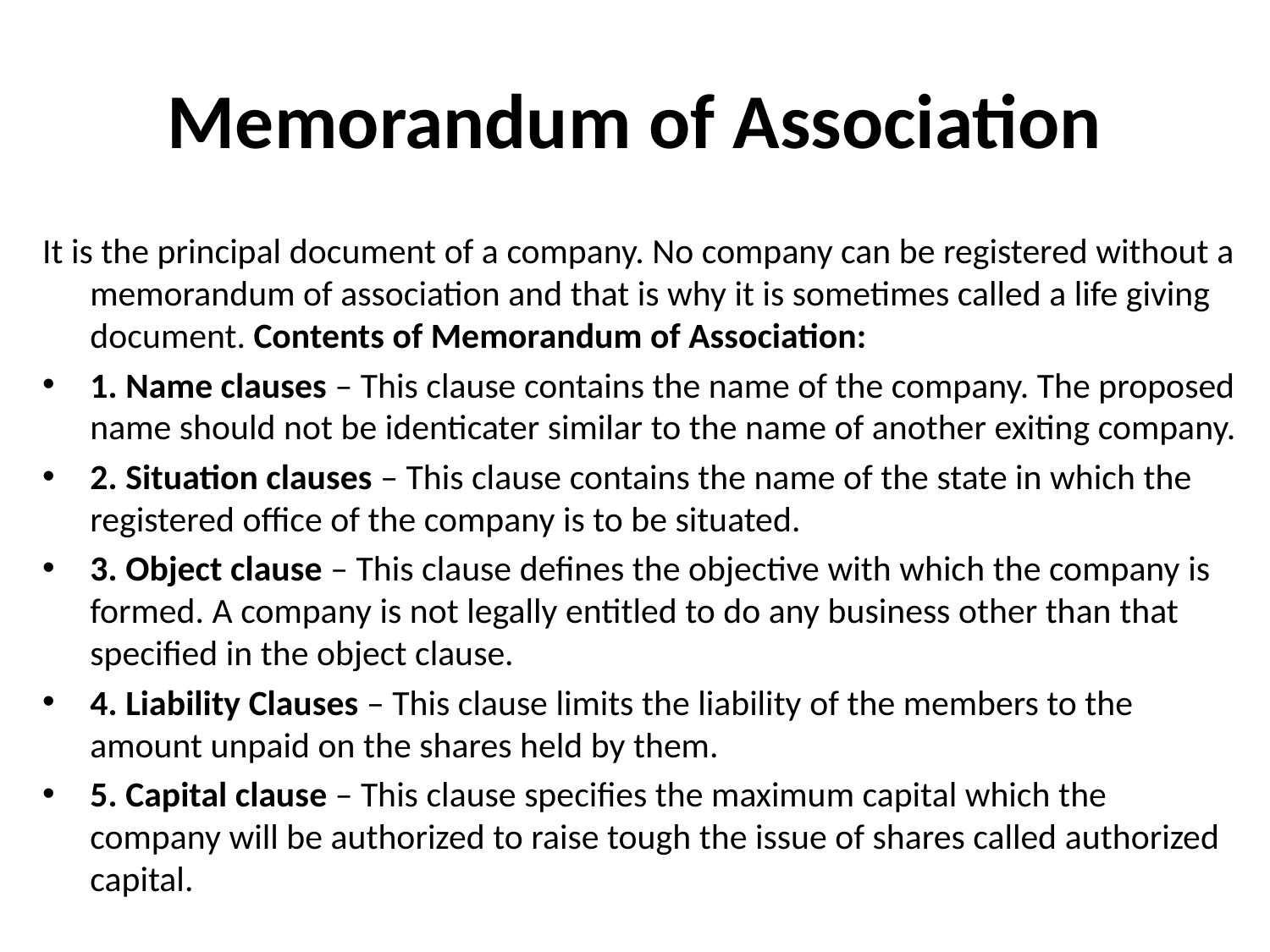

# Memorandum of Association
It is the principal document of a company. No company can be registered without a memorandum of association and that is why it is sometimes called a life giving document. Contents of Memorandum of Association:
1. Name clauses – This clause contains the name of the company. The proposed name should not be identicater similar to the name of another exiting company.
2. Situation clauses – This clause contains the name of the state in which the registered office of the company is to be situated.
3. Object clause – This clause defines the objective with which the company is formed. A company is not legally entitled to do any business other than that specified in the object clause.
4. Liability Clauses – This clause limits the liability of the members to the amount unpaid on the shares held by them.
5. Capital clause – This clause specifies the maximum capital which the company will be authorized to raise tough the issue of shares called authorized capital.